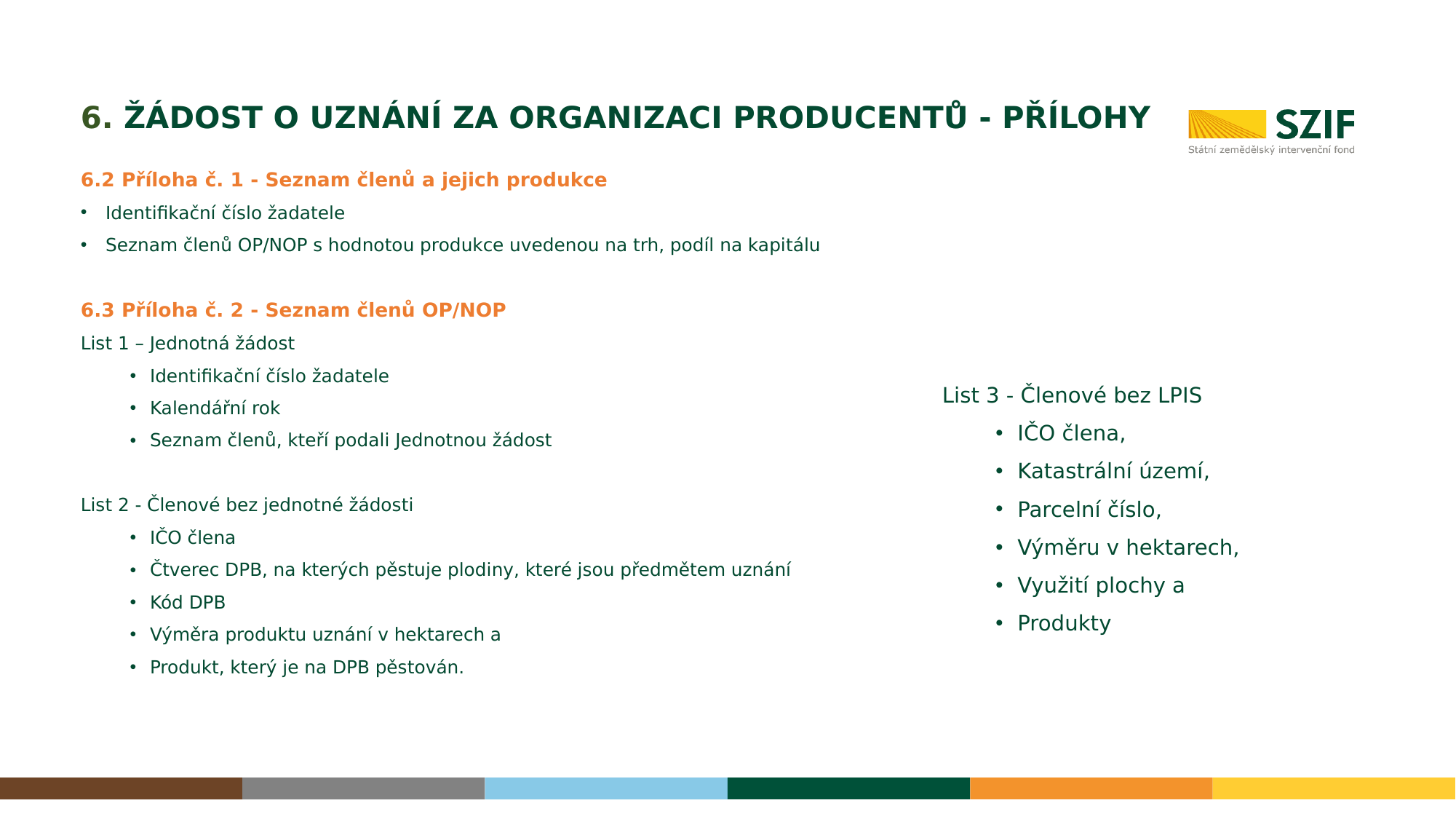

# 6. Žádost o uznání za organizaci producentů - Přílohy
6.2 Příloha č. 1 - Seznam členů a jejich produkce
Identifikační číslo žadatele
Seznam členů OP/NOP s hodnotou produkce uvedenou na trh, podíl na kapitálu

6.3 Příloha č. 2 - Seznam členů OP/NOP
List 1 – Jednotná žádost
Identifikační číslo žadatele
Kalendářní rok
Seznam členů, kteří podali Jednotnou žádost

List 2 - Členové bez jednotné žádosti
IČO člena
Čtverec DPB, na kterých pěstuje plodiny, které jsou předmětem uznání
Kód DPB
Výměra produktu uznání v hektarech a
Produkt, který je na DPB pěstován.

List 3 - Členové bez LPIS
IČO člena,
Katastrální území,
Parcelní číslo,
Výměru v hektarech,
Využití plochy a
Produkty